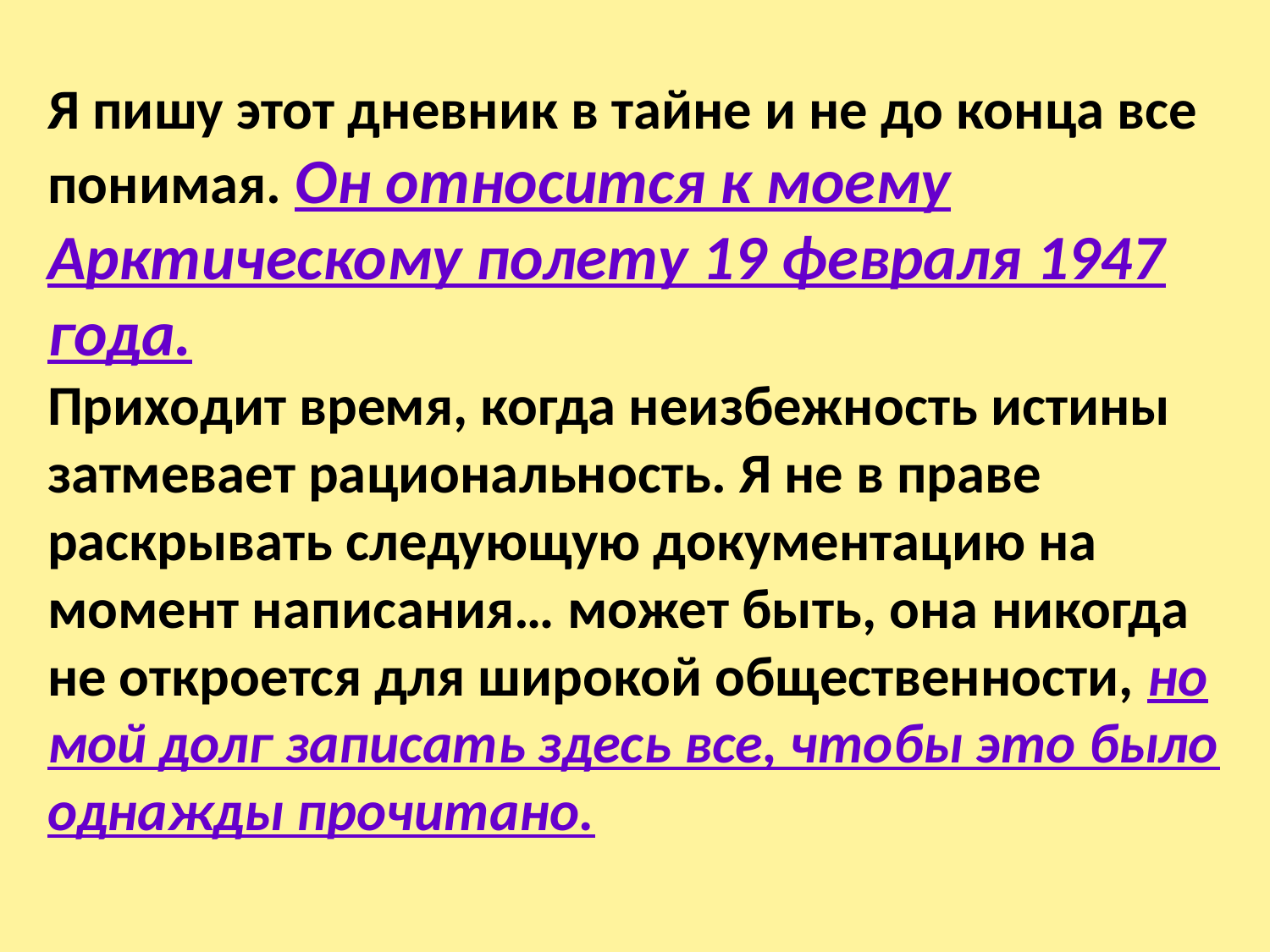

Я пишу этот дневник в тайне и не до конца все понимая. Он относится к моему Арктическому полету 19 февраля 1947 года.
Приходит время, когда неизбежность истины затмевает рациональность. Я не в праве раскрывать следующую документацию на момент написания… может быть, она никогда не откроется для широкой общественности, но мой долг записать здесь все, чтобы это было однажды прочитано.